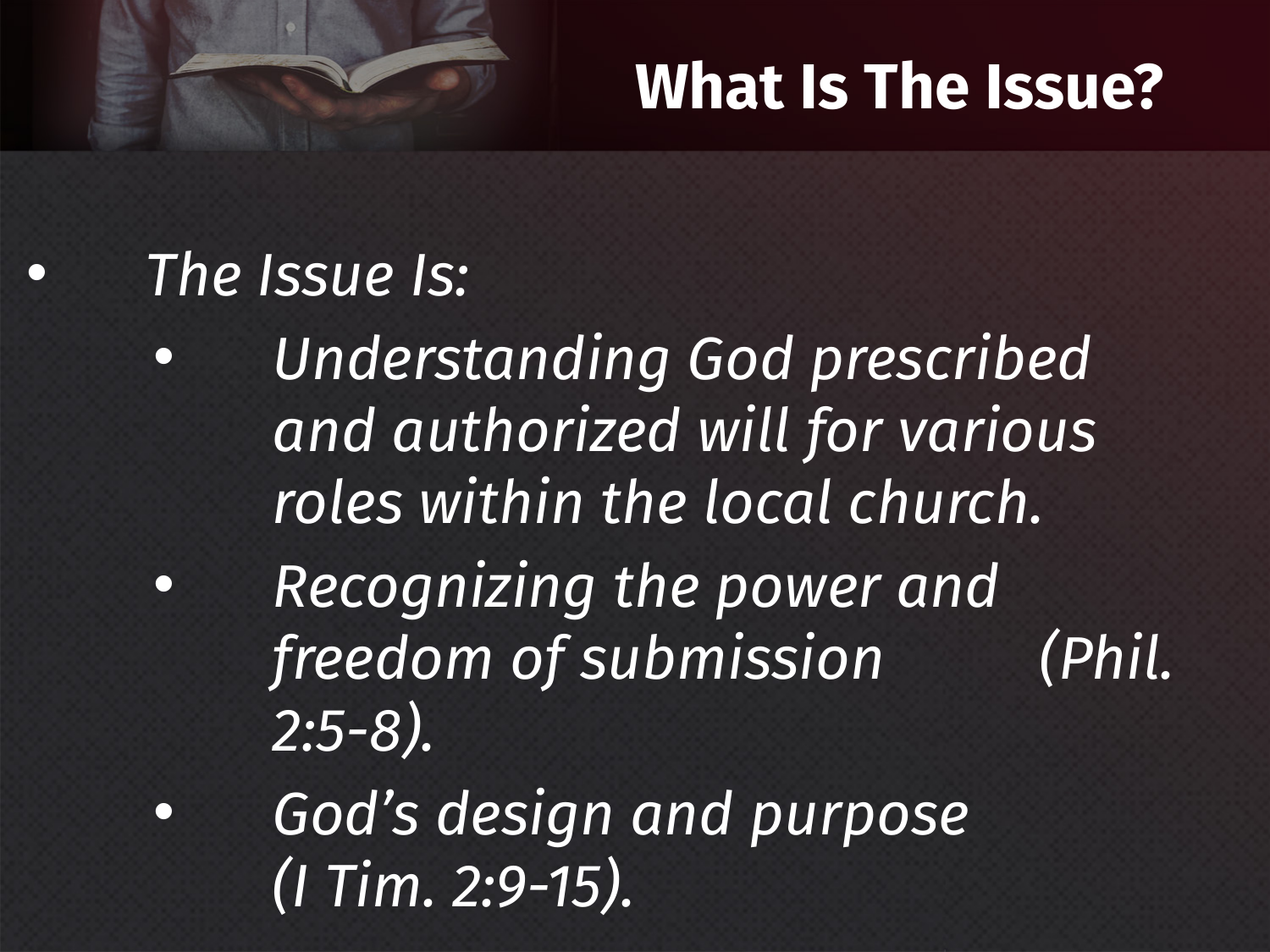

# What Is The Issue?
The Issue Is:
Understanding God prescribed and authorized will for various roles within the local church.
Recognizing the power and freedom of submission          (Phil. 2:5-8).
God’s design and purpose               (I Tim. 2:9-15).